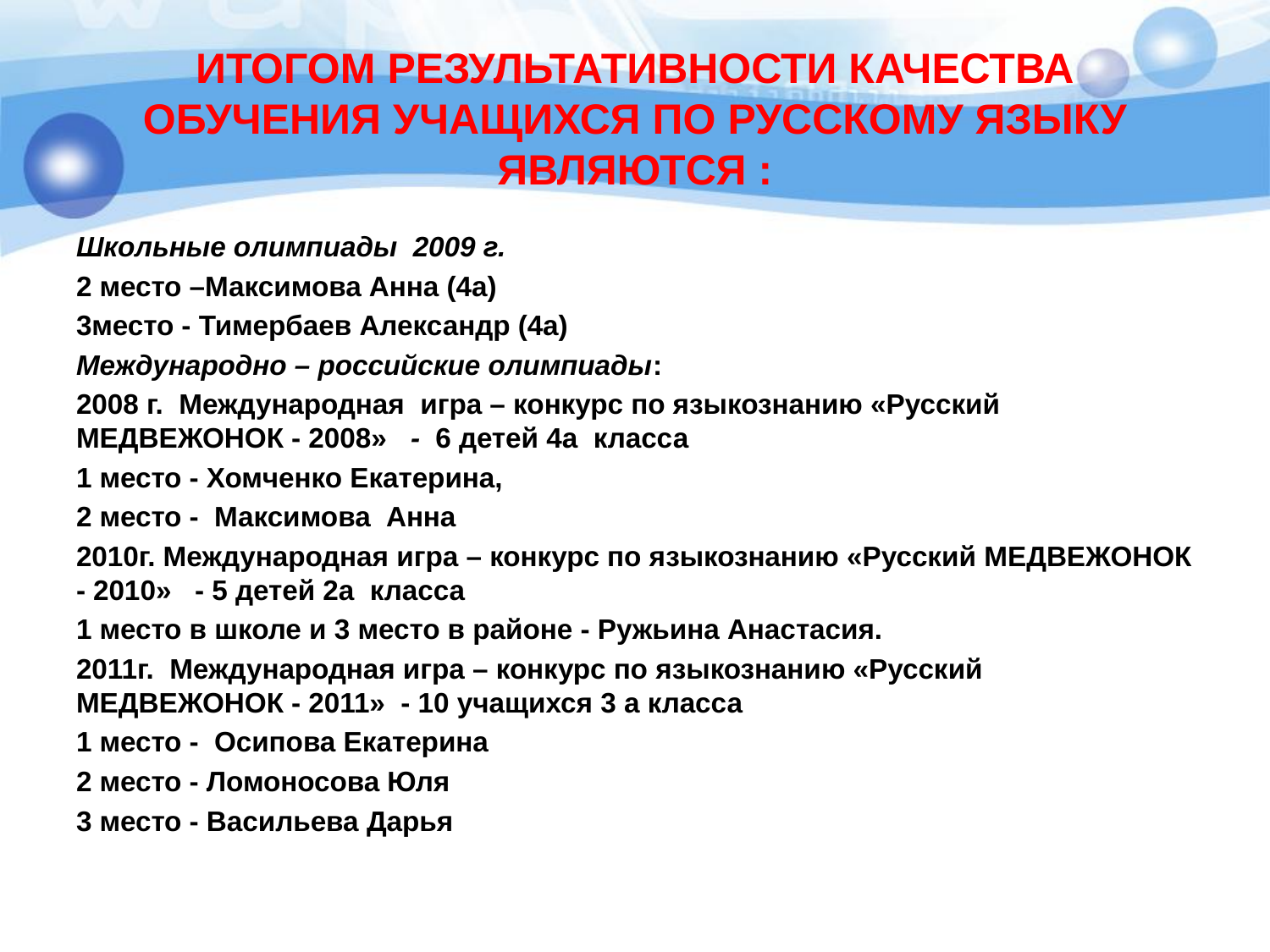

# Итогом результативности качества обучения учащихся по русскому языку являются :
Школьные олимпиады  2009 г.
2 место –Максимова Анна (4а)
3место - Тимербаев Александр (4а)
Международно – российские олимпиады:
2008 г.  Международная  игра – конкурс по языкознанию «Русский МЕДВЕЖОНОК - 2008»   -  6 детей 4а  класса
1 место - Хомченко Екатерина,
2 место -  Максимова  Анна
2010г. Международная игра – конкурс по языкознанию «Русский МЕДВЕЖОНОК - 2010»   - 5 детей 2а  класса
1 место в школе и 3 место в районе - Ружьина Анастасия.
2011г.  Международная игра – конкурс по языкознанию «Русский МЕДВЕЖОНОК - 2011»  - 10 учащихся 3 а класса
1 место -  Осипова Екатерина
2 место - Ломоносова Юля
3 место - Васильева Дарья